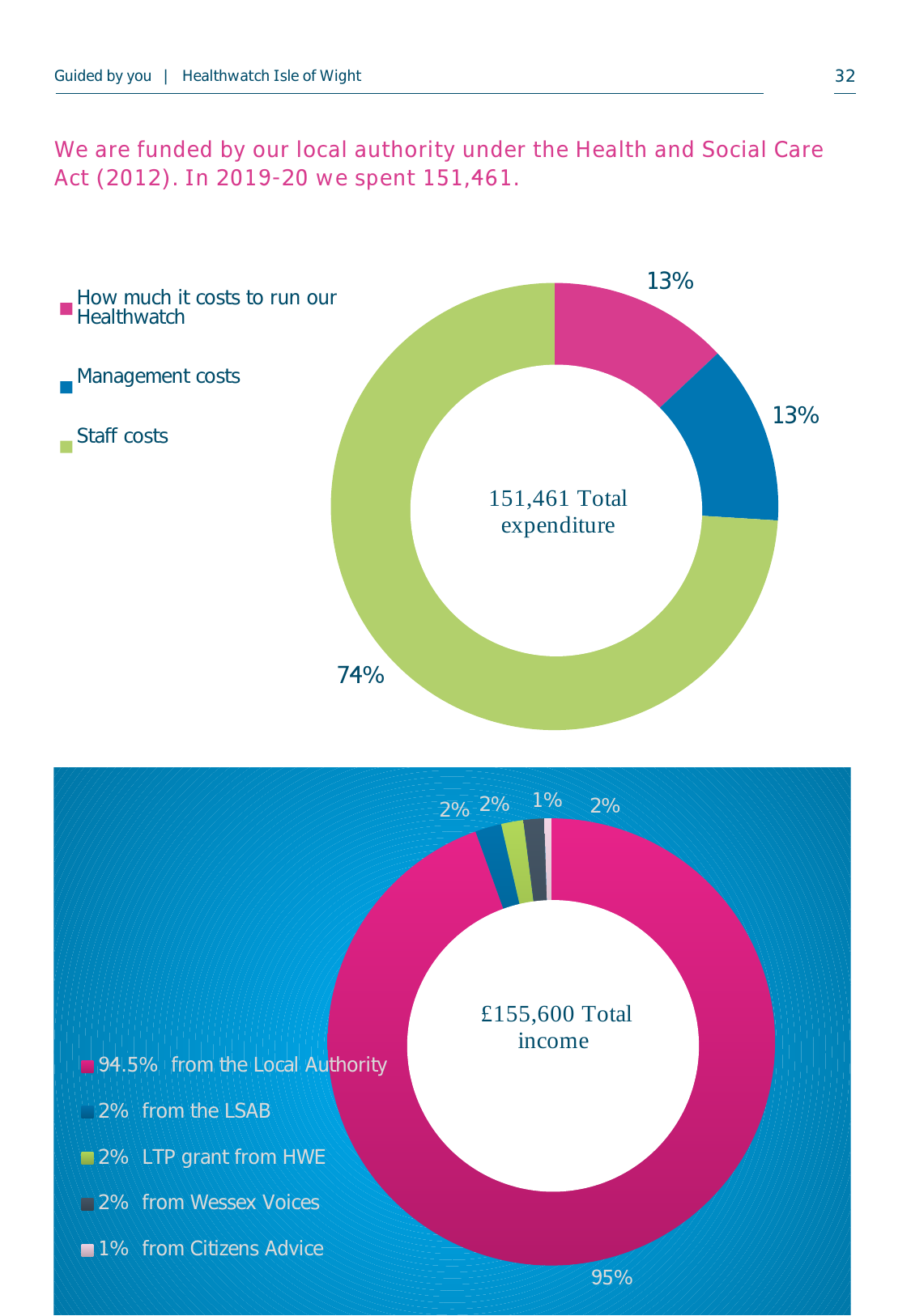

32
Guided by you   |   Healthwatch Isle of Wight
We are funded by our local authority under the Health and Social Care Act (2012). In 2019-20 we spent 151,461.

### Chart

| Category | Sales |
|---|---|
| How much it costs to run our Healthwatch | 0.13 |
| Management costs | 0.13 |
| Staff costs | 0.74 |

### Chart

| Category | Sales |
|---|---|
| 94.5%  from the Local Authority | 0.945 |
| 2%  from the LSAB | 0.019 |
| 2%  LTP grant from HWE | 0.016 |
| 2%  from Wessex Voices | 0.015 |
| 1%  from Citizens Advice | 0.005 |